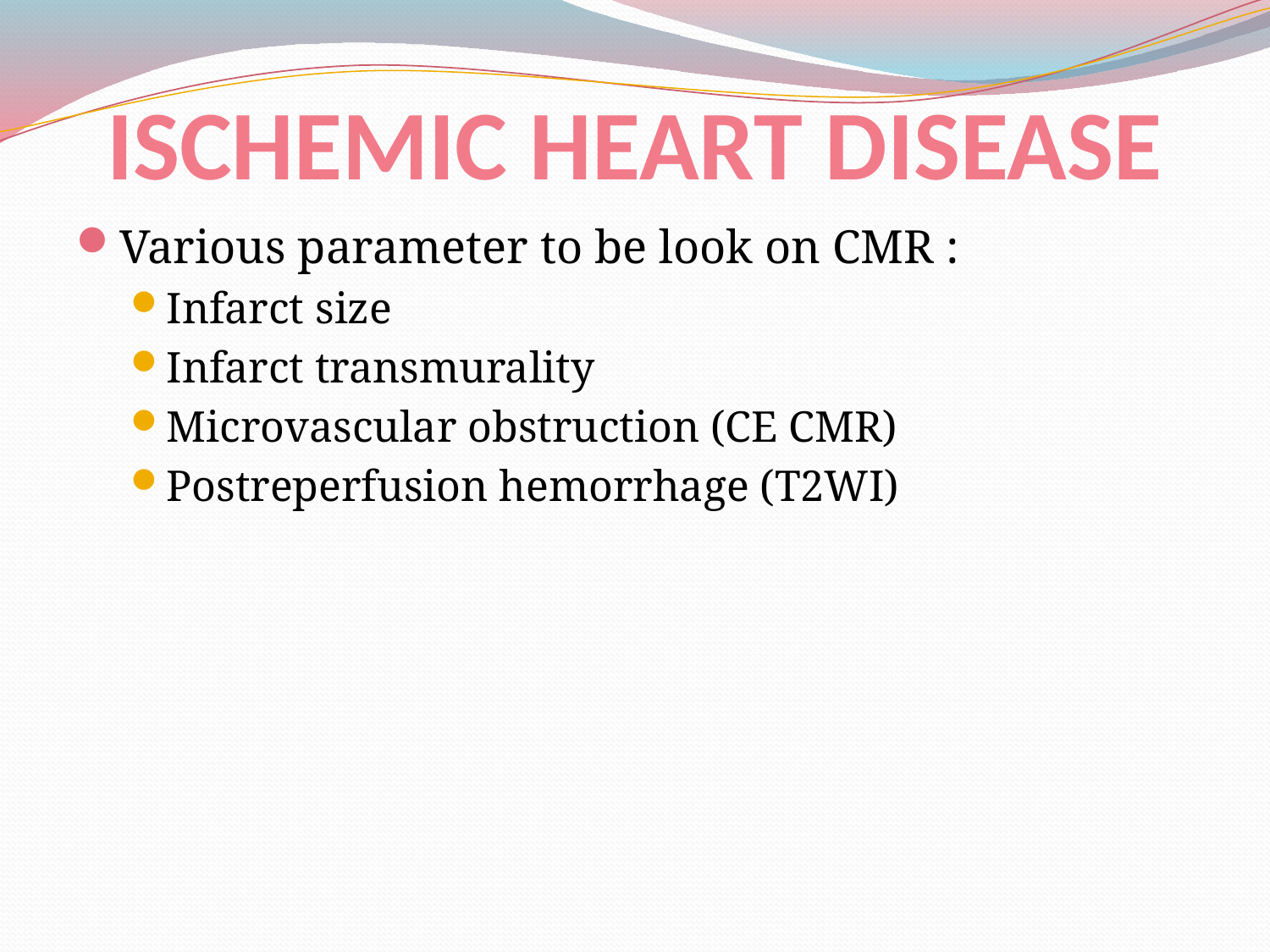

# ISCHEMIC HEART DISEASE
Various parameter to be look on CMR :
Infarct size
Infarct transmurality
Microvascular obstruction (CE CMR)
Postreperfusion hemorrhage (T2WI)